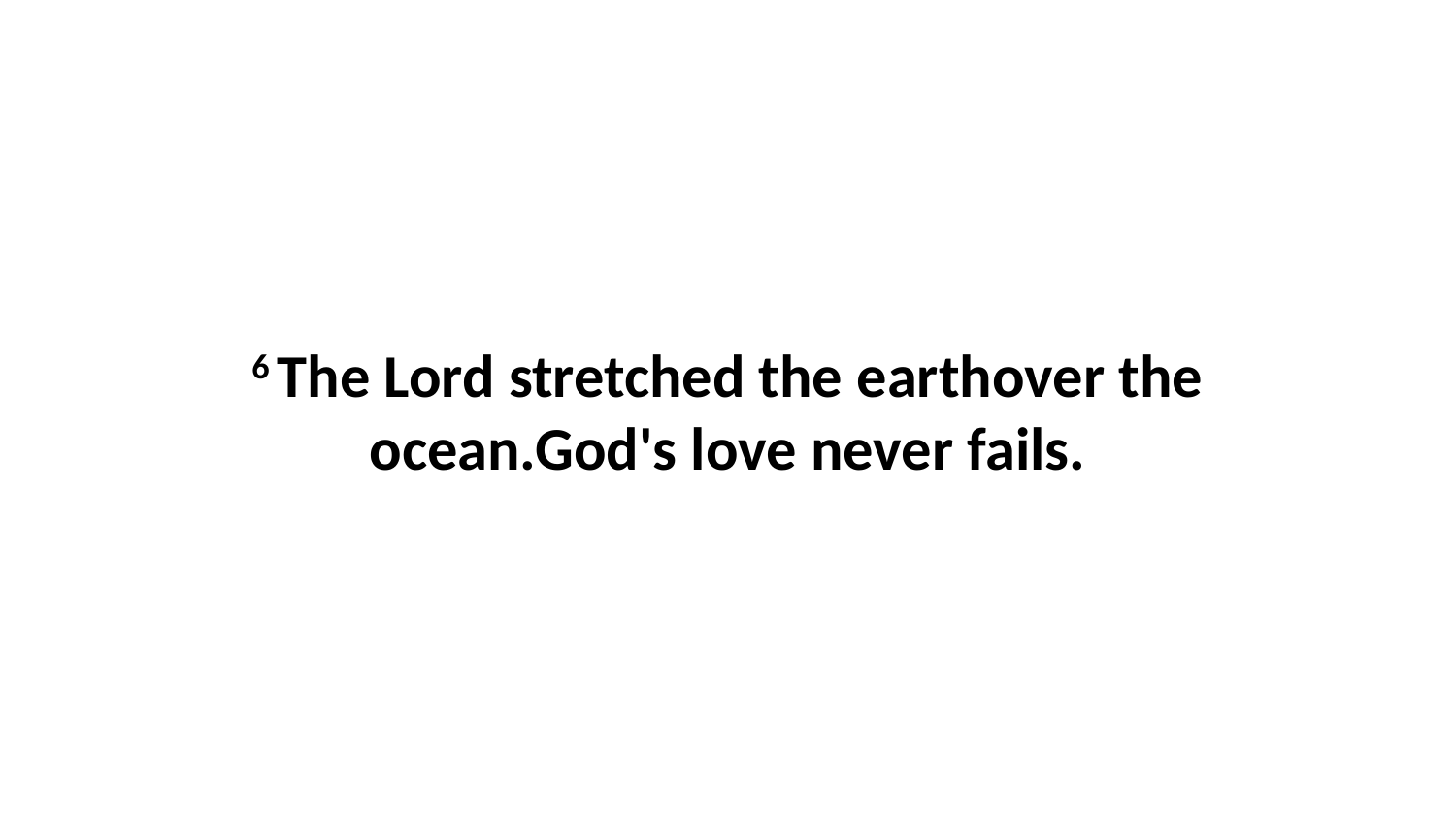

6 The Lord stretched the earthover the ocean.God's love never fails.